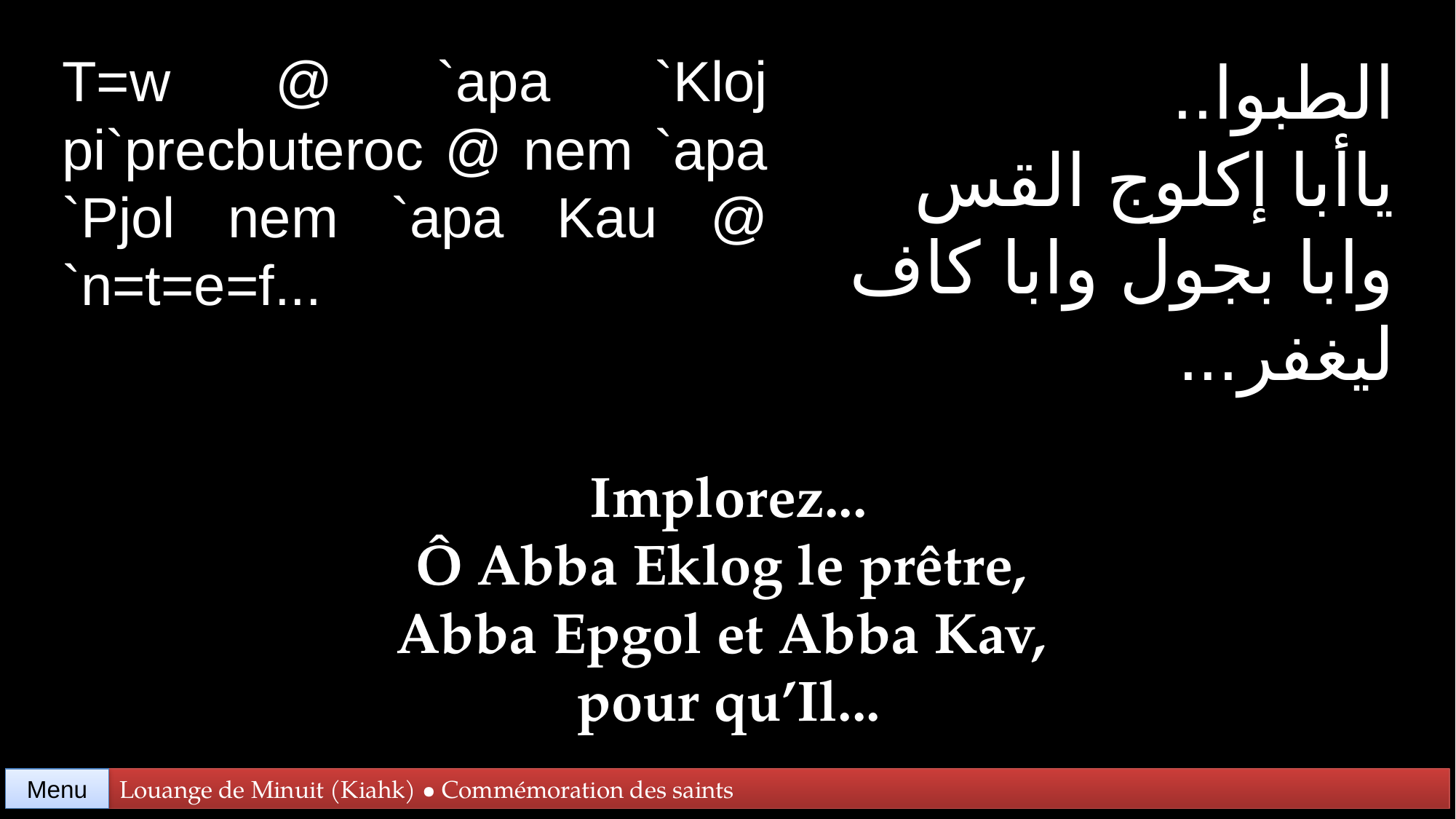

T=w @ `apa `Kloj pi`precbuteroc @ nem `apa
`Pjol nem `apa Kau @ `n=t=e=f...
الطبوا..
ياأبا إكلوج القس
وابا بجول وابا كاف
ليغفر...
Implorez...
Ô Abba Eklog le prêtre,
Abba Epgol et Abba Kav,
pour qu’Il...
Menu
Louange de Minuit (Kiahk) • Commémoration des saints